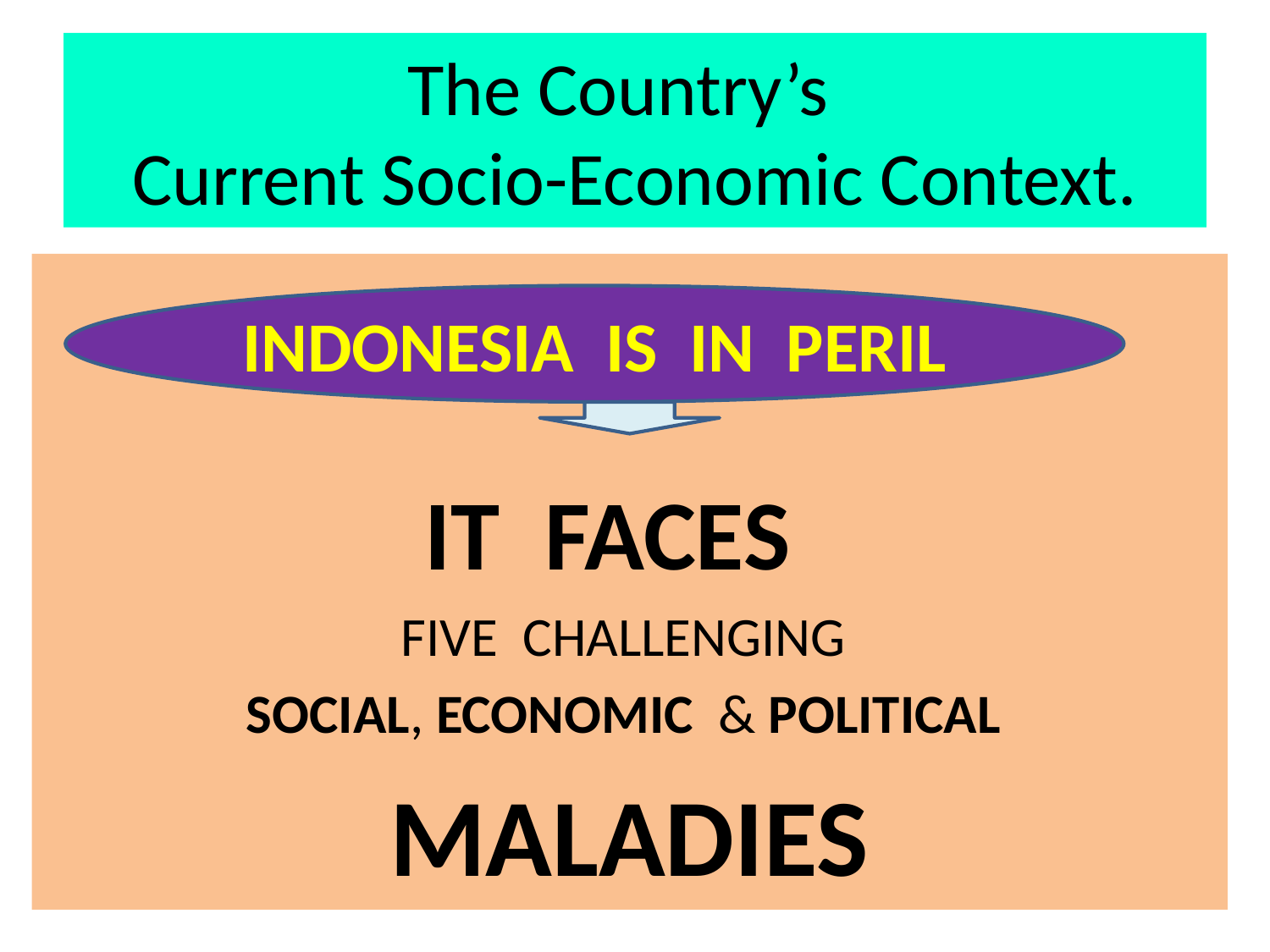

# The Country’s Current Socio-Economic Context.

IT  FACES
FIVE  CHALLENGING
SOCIAL, ECONOMIC  & POLITICAL
MALADIES

INDONESIA  IS  IN  PERIL